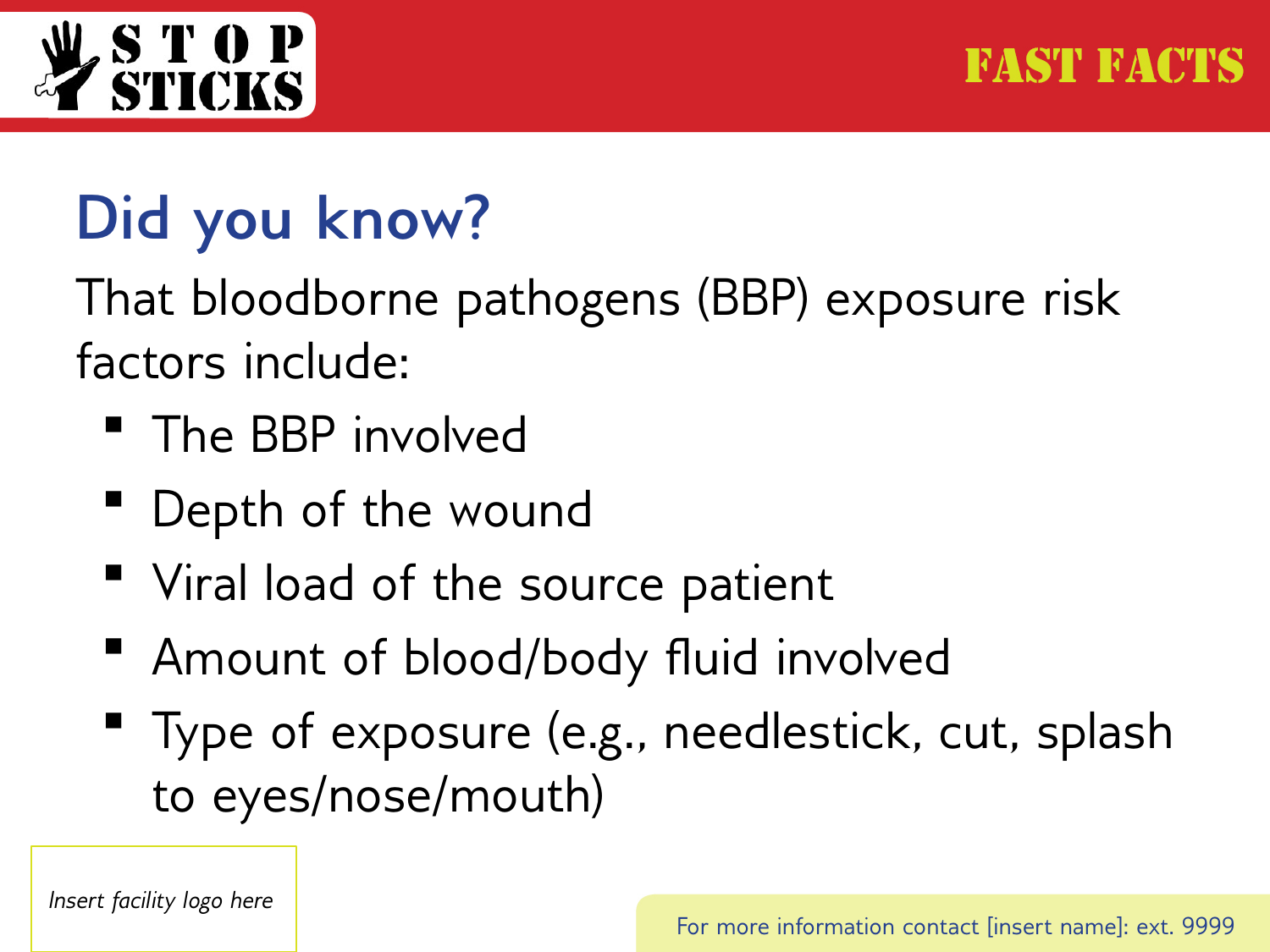

Did you know?
That bloodborne pathogens (BBP) exposure risk factors include:
The BBP involved
Depth of the wound
Viral load of the source patient
Amount of blood/body fluid involved
Type of exposure (e.g., needlestick, cut, splash to eyes/nose/mouth)

Insert facility logo here
For more information contact [insert name]: ext. 9999